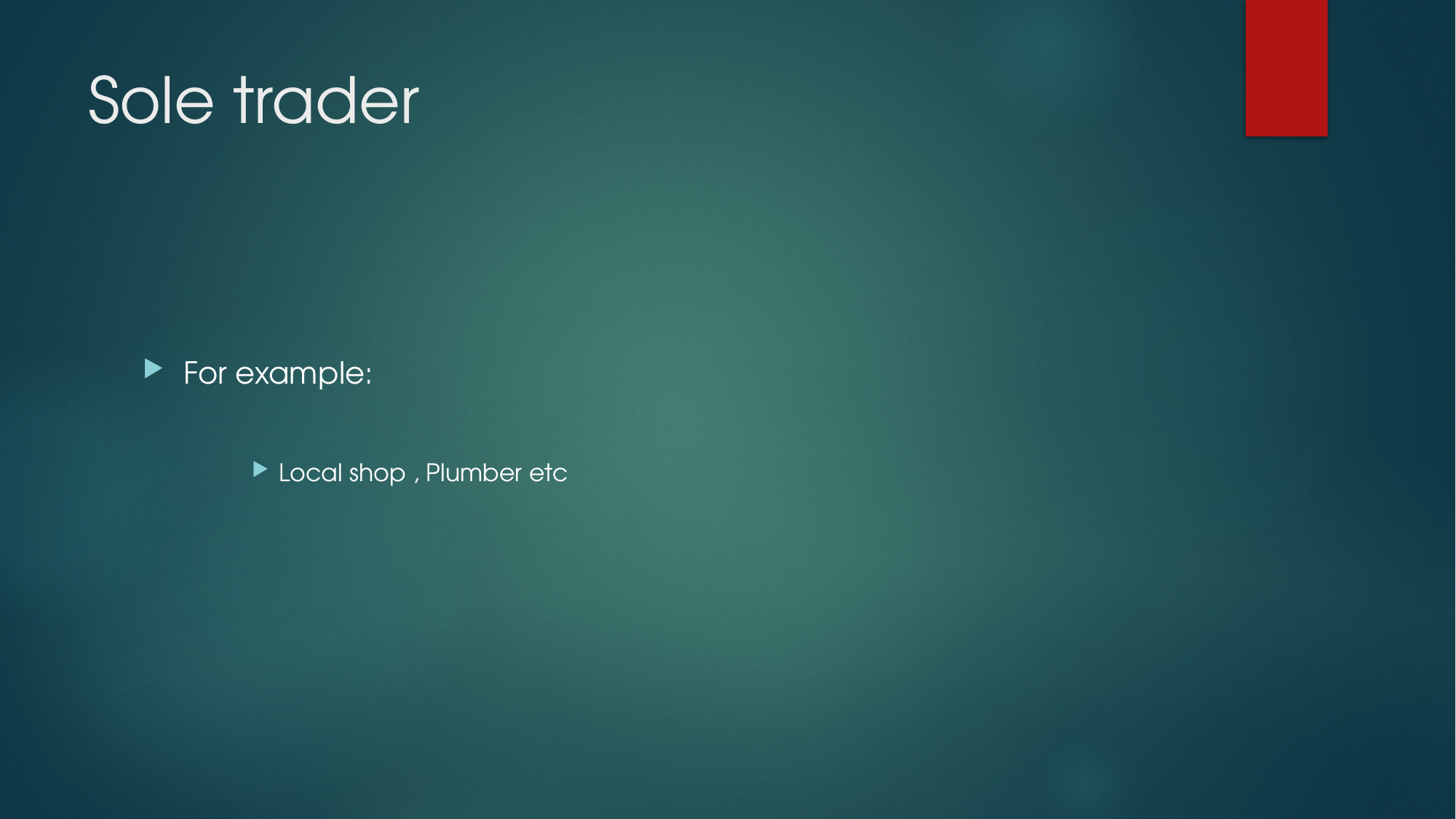

# Sole trader

For example:

Local shop , Plumber etc